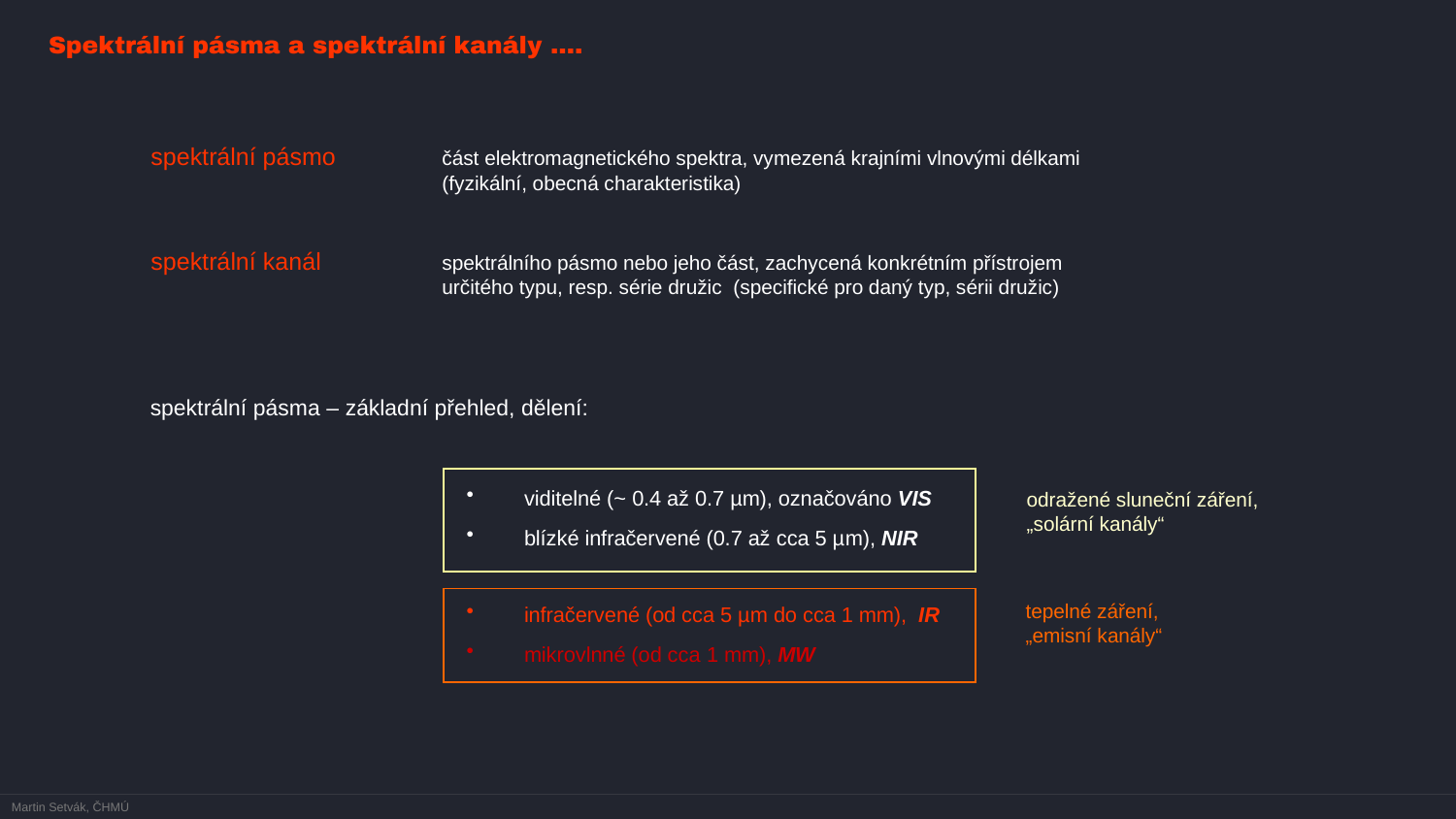

Spektrální pásma a spektrální kanály ….
spektrální pásmo	část elektromagnetického spektra, vymezená krajními vlnovými délkami
		(fyzikální, obecná charakteristika)
spektrální kanál	spektrálního pásmo nebo jeho část, zachycená konkrétním přístrojem 		určitého typu, resp. série družic	(specifické pro daný typ, sérii družic)
spektrální pásma – základní přehled, dělení:

viditelné (~ 0.4 až 0.7 µm), označováno VIS

blízké infračervené (0.7 až cca 5 µm), NIR

infračervené (od cca 5 µm do cca 1 mm),  IR

mikrovlnné (od cca 1 mm), MW
odražené sluneční záření,
„solární kanály“

tepelné záření,
„emisní kanály“
Martin Setvák, ČHMÚ